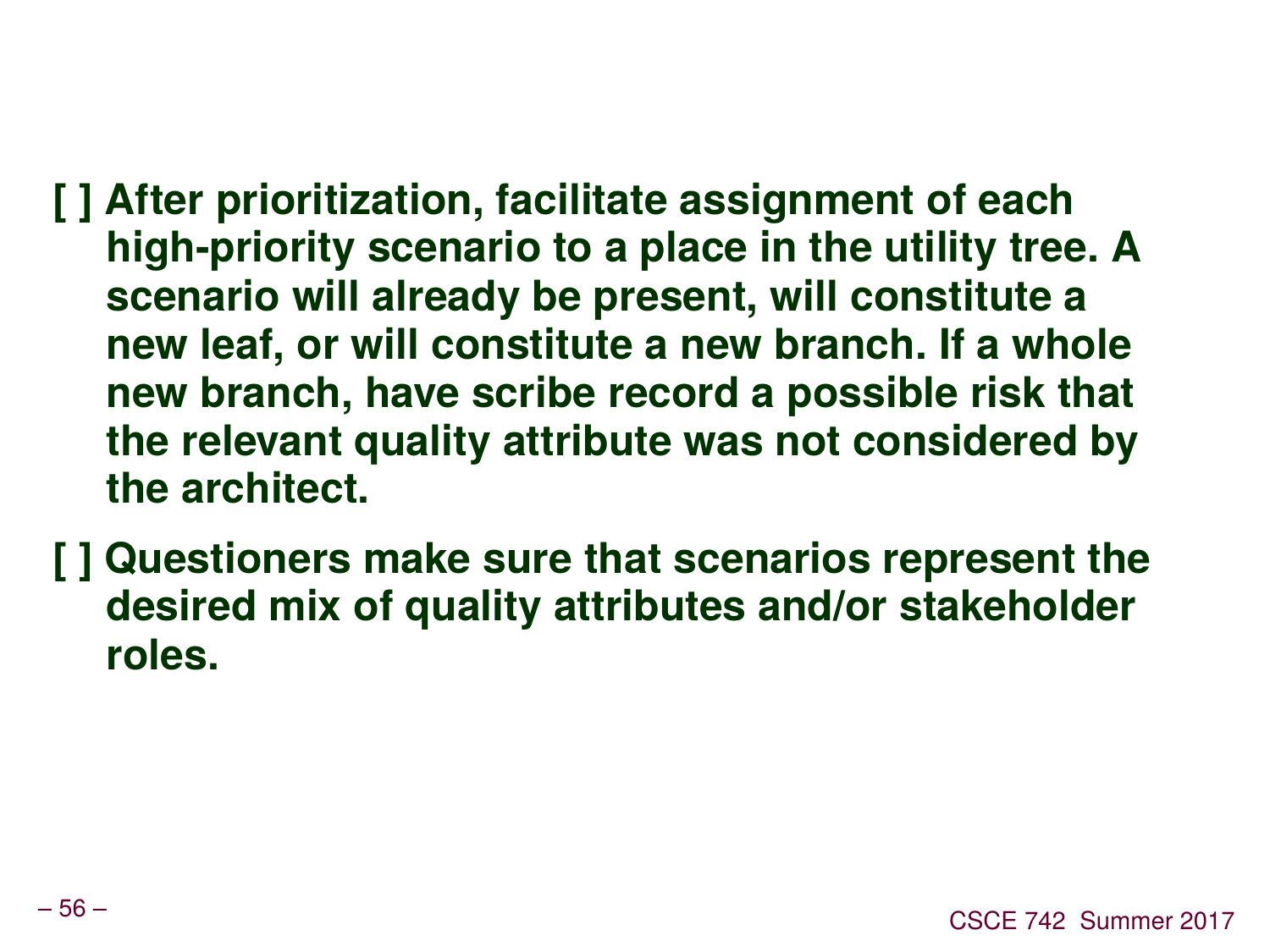

#
[ ] After prioritization, facilitate assignment of each high-priority scenario to a place in the utility tree. A scenario will already be present, will constitute a new leaf, or will constitute a new branch. If a whole new branch, have scribe record a possible risk that the relevant quality attribute was not considered by the architect.
[ ] Questioners make sure that scenarios represent the desired mix of quality attributes and/or stakeholder roles.